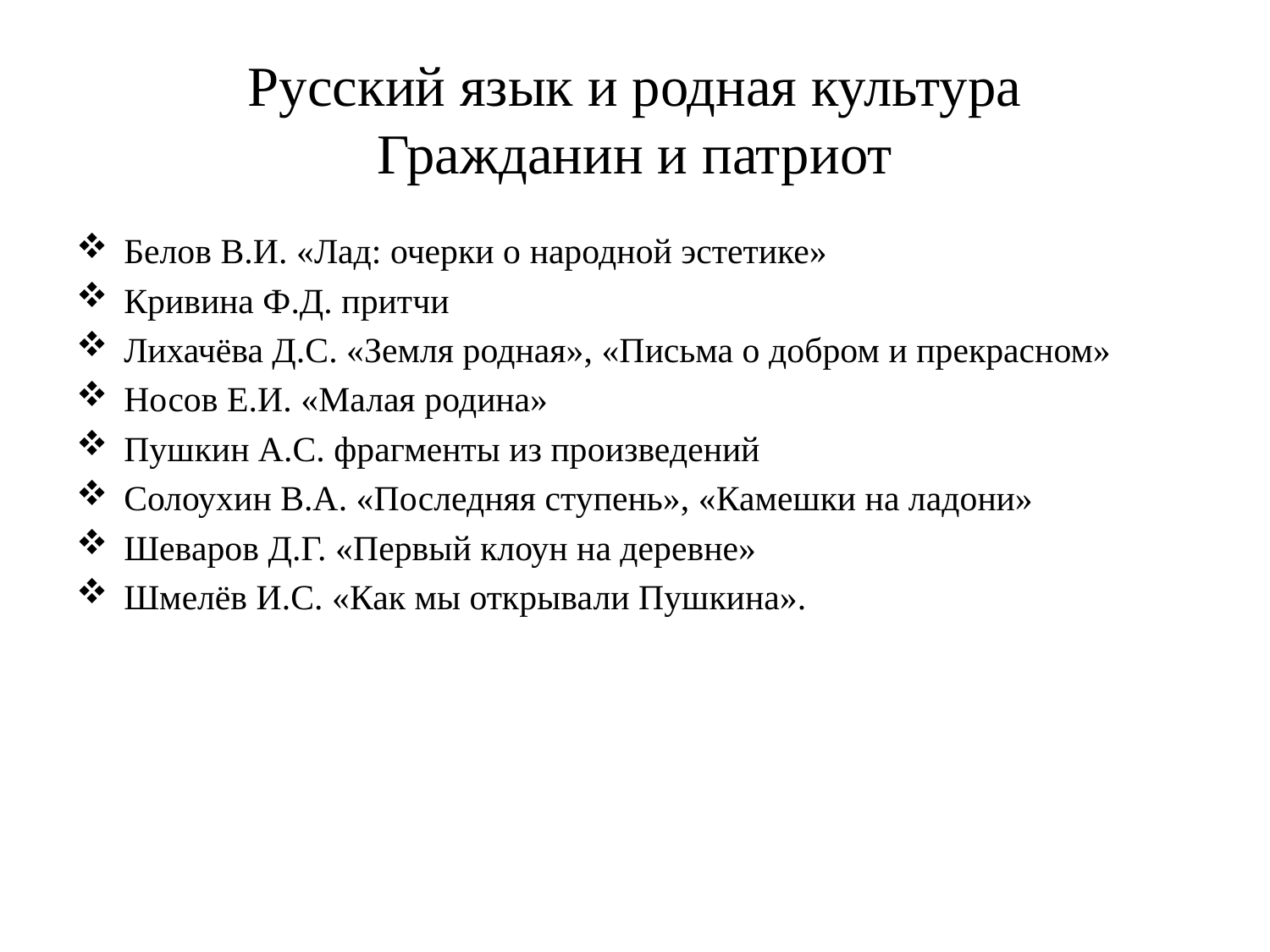

# Русский язык и родная культура Гражданин и патриот
Белов В.И. «Лад: очерки о народной эстетике»
Кривина Ф.Д. притчи
Лихачёва Д.С. «Земля родная», «Письма о добром и прекрасном»
Носов Е.И. «Малая родина»
Пушкин А.С. фрагменты из произведений
Солоухин В.А. «Последняя ступень», «Камешки на ладони»
Шеваров Д.Г. «Первый клоун на деревне»
Шмелёв И.С. «Как мы открывали Пушкина».